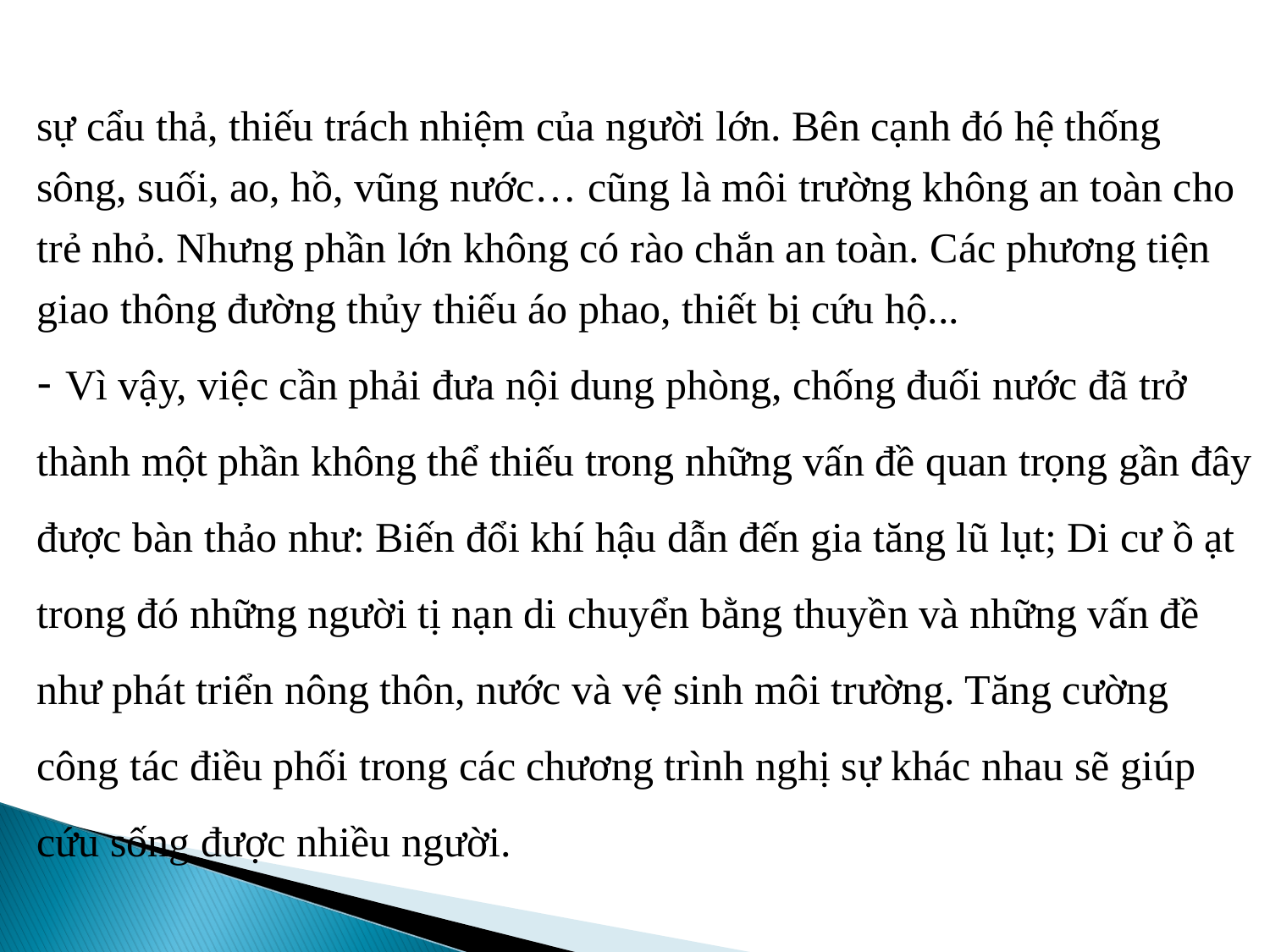

sự cẩu thả, thiếu trách nhiệm của người lớn. Bên cạnh đó hệ thống sông, suối, ao, hồ, vũng nước… cũng là môi trường không an toàn cho trẻ nhỏ. Nhưng phần lớn không có rào chắn an toàn. Các phương tiện giao thông đường thủy thiếu áo phao, thiết bị cứu hộ...
- Vì vậy, việc cần phải đưa nội dung phòng, chống đuối nước đã trở thành một phần không thể thiếu trong những vấn đề quan trọng gần đây được bàn thảo như: Biến đổi khí hậu dẫn đến gia tăng lũ lụt; Di cư ồ ạt trong đó những người tị nạn di chuyển bằng thuyền và những vấn đề như phát triển nông thôn, nước và vệ sinh môi trường. Tăng cường công tác điều phối trong các chương trình nghị sự khác nhau sẽ giúp cứu sống được nhiều người.